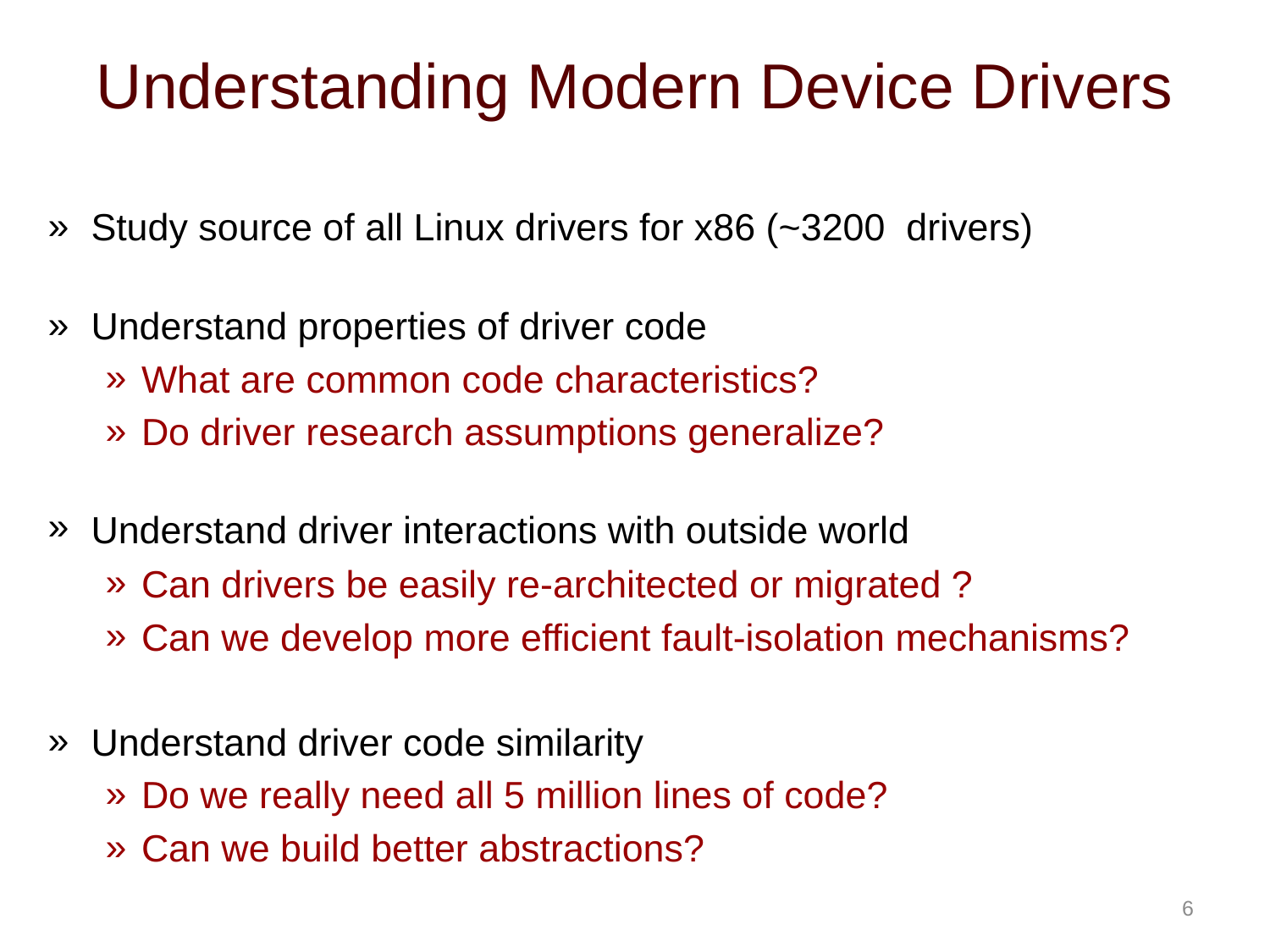

# Understanding Modern Device Drivers
Study source of all Linux drivers for x86 (~3200  drivers)

Understand properties of driver code
What are common code characteristics?
Do driver research assumptions generalize?

Understand driver interactions with outside world
Can drivers be easily re-architected or migrated ?
Can we develop more efficient fault-isolation mechanisms?

Understand driver code similarity
Do we really need all 5 million lines of code?
Can we build better abstractions?
6